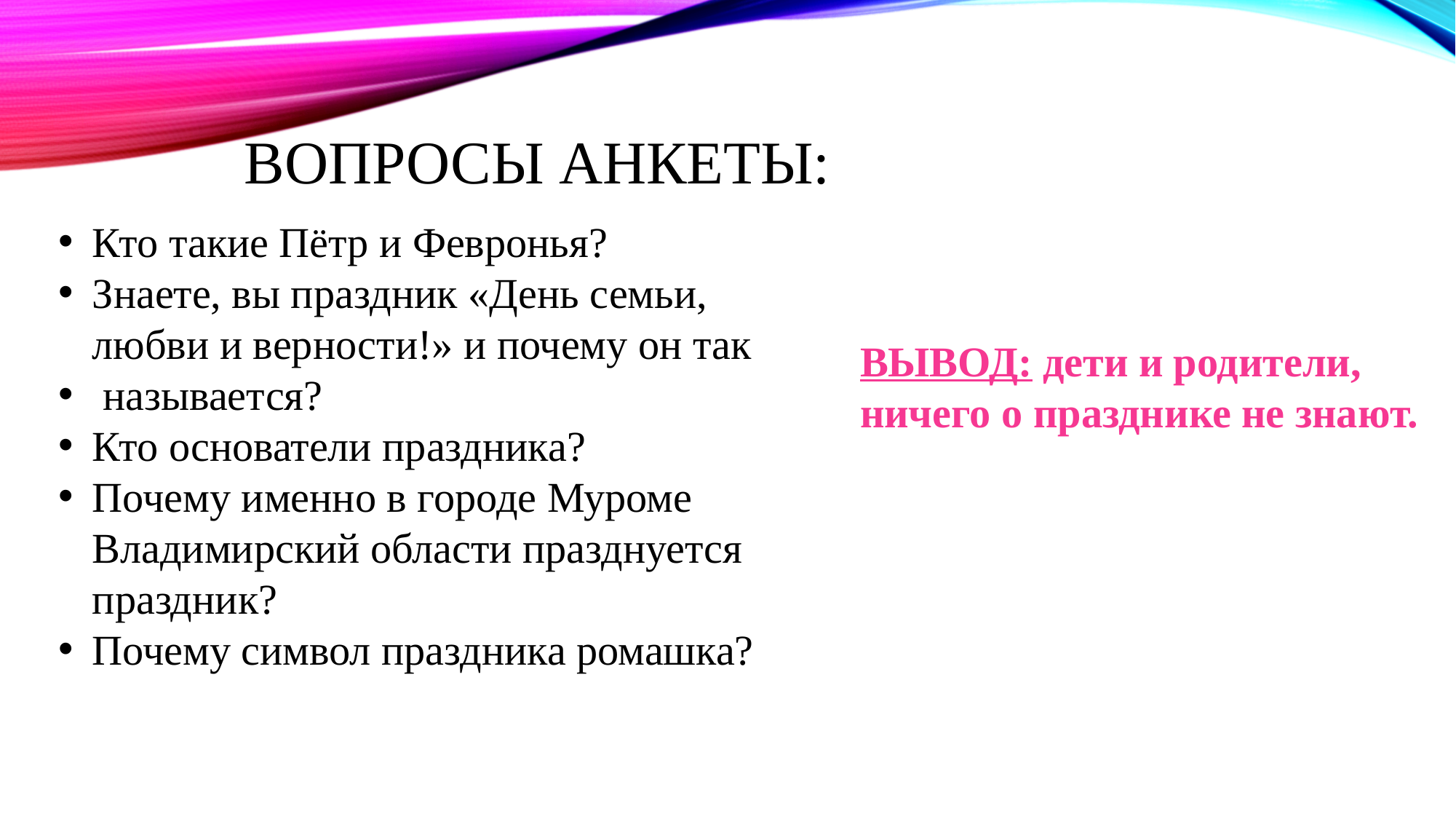

# Вопросы анкеты:
Кто такие Пётр и Февронья?
Знаете, вы праздник «День семьи, любви и верности!» и почему он так
 называется?
Кто основатели праздника?
Почему именно в городе Муроме Владимирский области празднуется праздник?
Почему символ праздника ромашка?

ВЫВОД: дети и родители, ничего о празднике не знают.